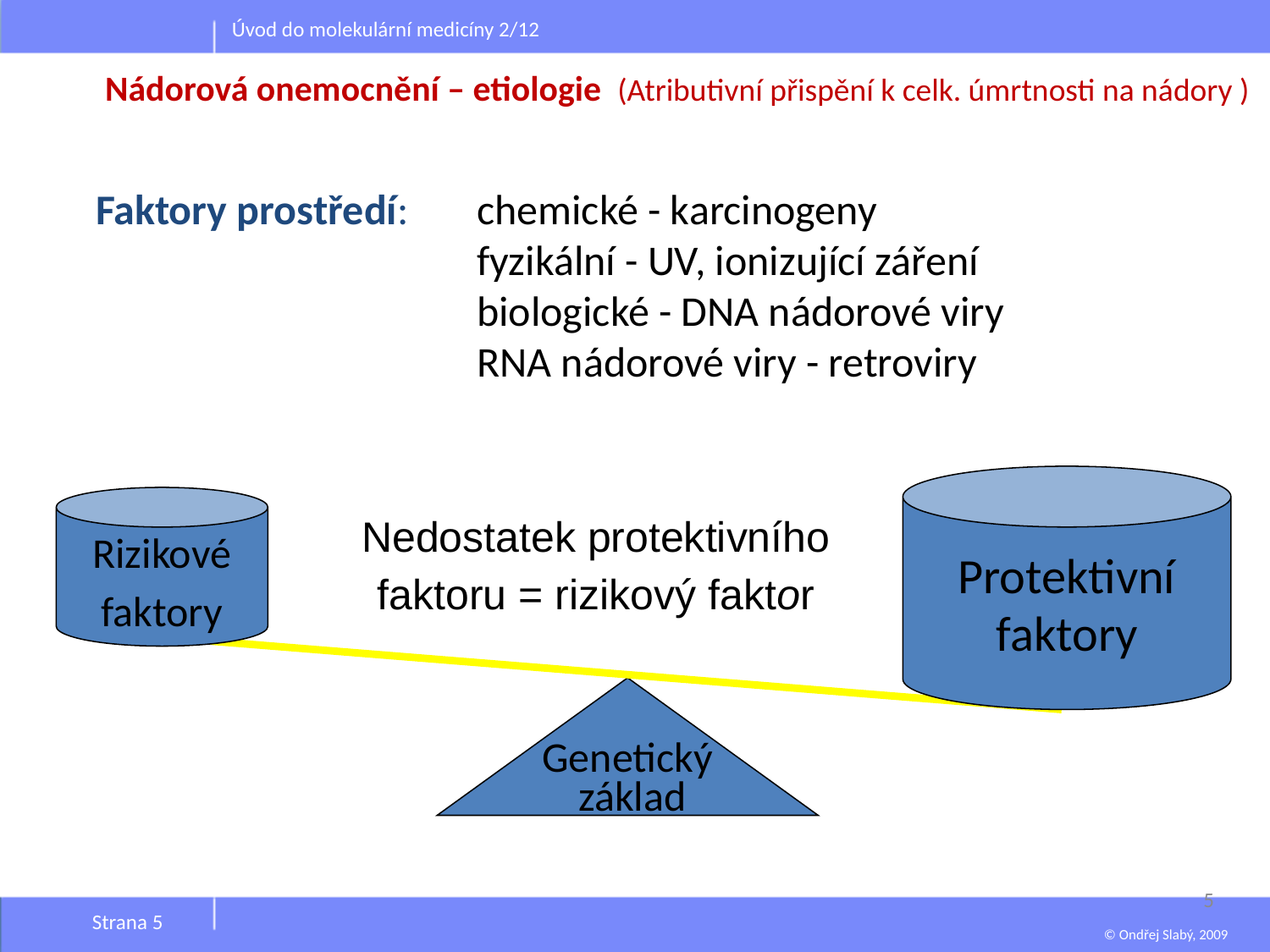

Úvod do molekulární medicíny 2/12
Nádorová onemocnění – etiologie  (Atributivní přispění k celk. úmrtnosti na nádory )

Faktory prostředí:  	chemické - karcinogeny
                         	 	fyzikální - UV, ionizující záření
                          		biologické - DNA nádorové viry
                                        RNA nádorové viry - retroviry
Protektivní
faktory
Rizikové
faktory
Nedostatek protektivního faktoru = rizikový faktor

Genetický
 základ
5
Strana 5
© Ondřej Slabý, 2009